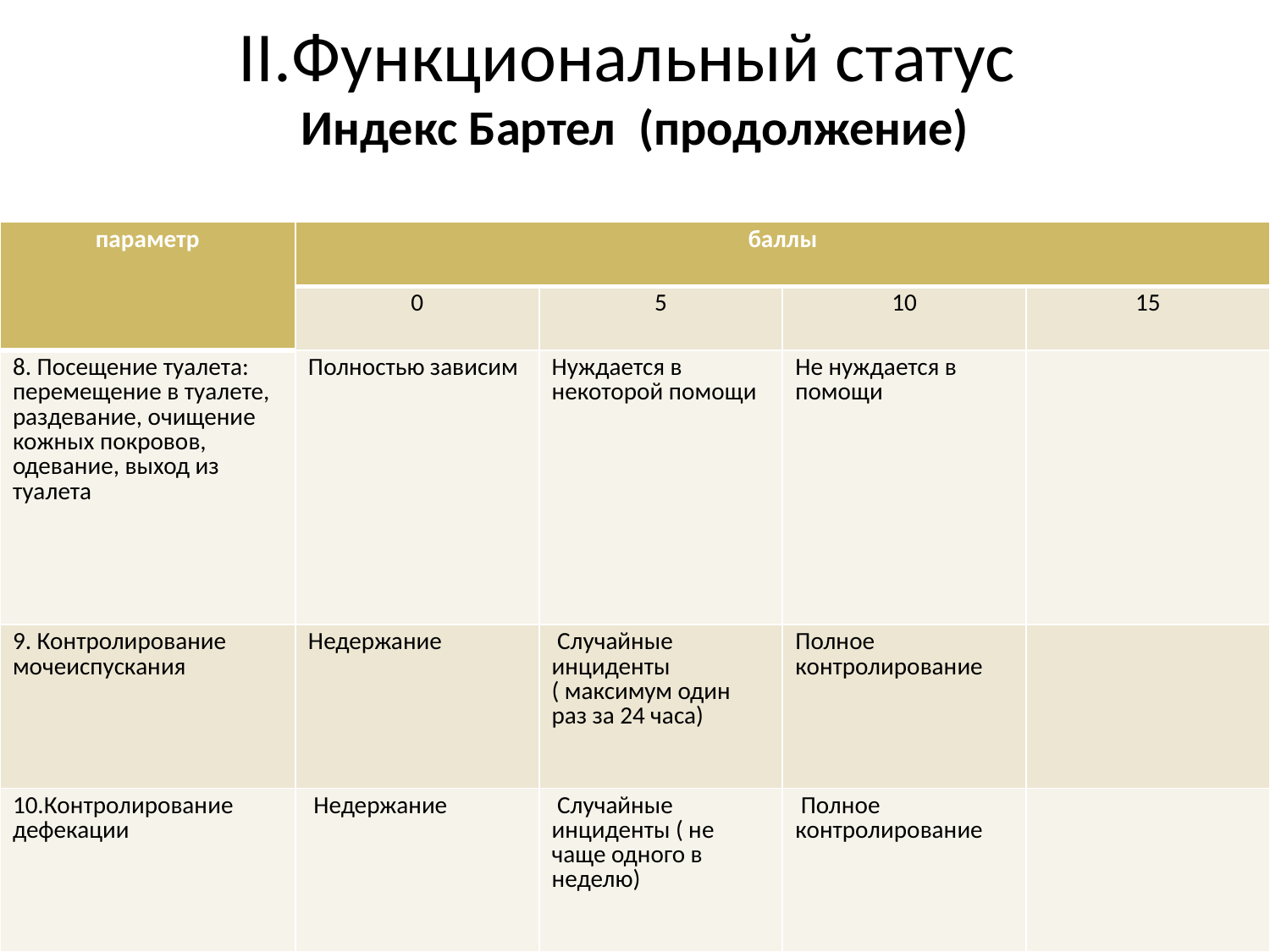

# II.Функциональный статус Индекс Бартел  (продолжение)
| параметр | баллы |  |  |  |
| --- | --- | --- | --- | --- |
|  | 0 | 5 | 10 | 15 |
| 8. Посещение туалета: перемещение в туалете, раздевание, очищение кожных покровов, одевание, выход из туалета | Полностью зависим | Нуждается в некоторой помощи | Не нуждается в помощи |  |
| 9. Контролирование мочеиспускания | Недержание | Случайные инциденты ( максимум один раз за 24 часа) | Полное контролирование |  |
| 10.Контролирование дефекации | Недержание | Случайные инциденты ( не чаще одного в неделю) | Полное контролирование |  |